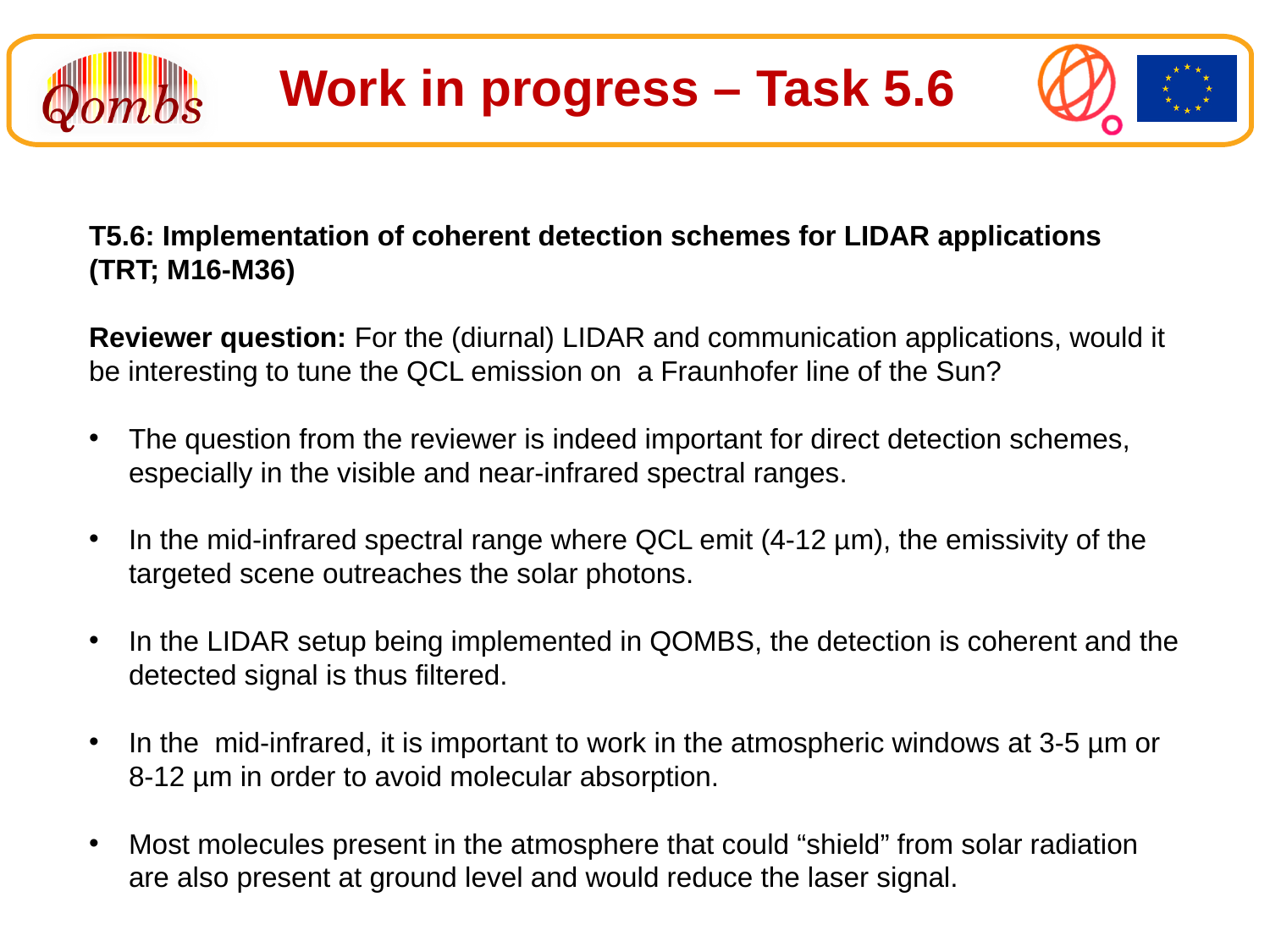

Work in progress – Task 5.6
T5.6: Implementation of coherent detection schemes for LIDAR applications (TRT; M16-M36)

Reviewer question: For the (diurnal) LIDAR and communication applications, would it be interesting to tune the QCL emission on  a Fraunhofer line of the Sun?

The question from the reviewer is indeed important for direct detection schemes, especially in the visible and near-infrared spectral ranges.

In the mid-infrared spectral range where QCL emit (4-12 µm), the emissivity of the targeted scene outreaches the solar photons.

In the LIDAR setup being implemented in QOMBS, the detection is coherent and the detected signal is thus filtered.

In the  mid-infrared, it is important to work in the atmospheric windows at 3-5 µm or 8-12 µm in order to avoid molecular absorption.
Most molecules present in the atmosphere that could “shield” from solar radiation are also present at ground level and would reduce the laser signal.